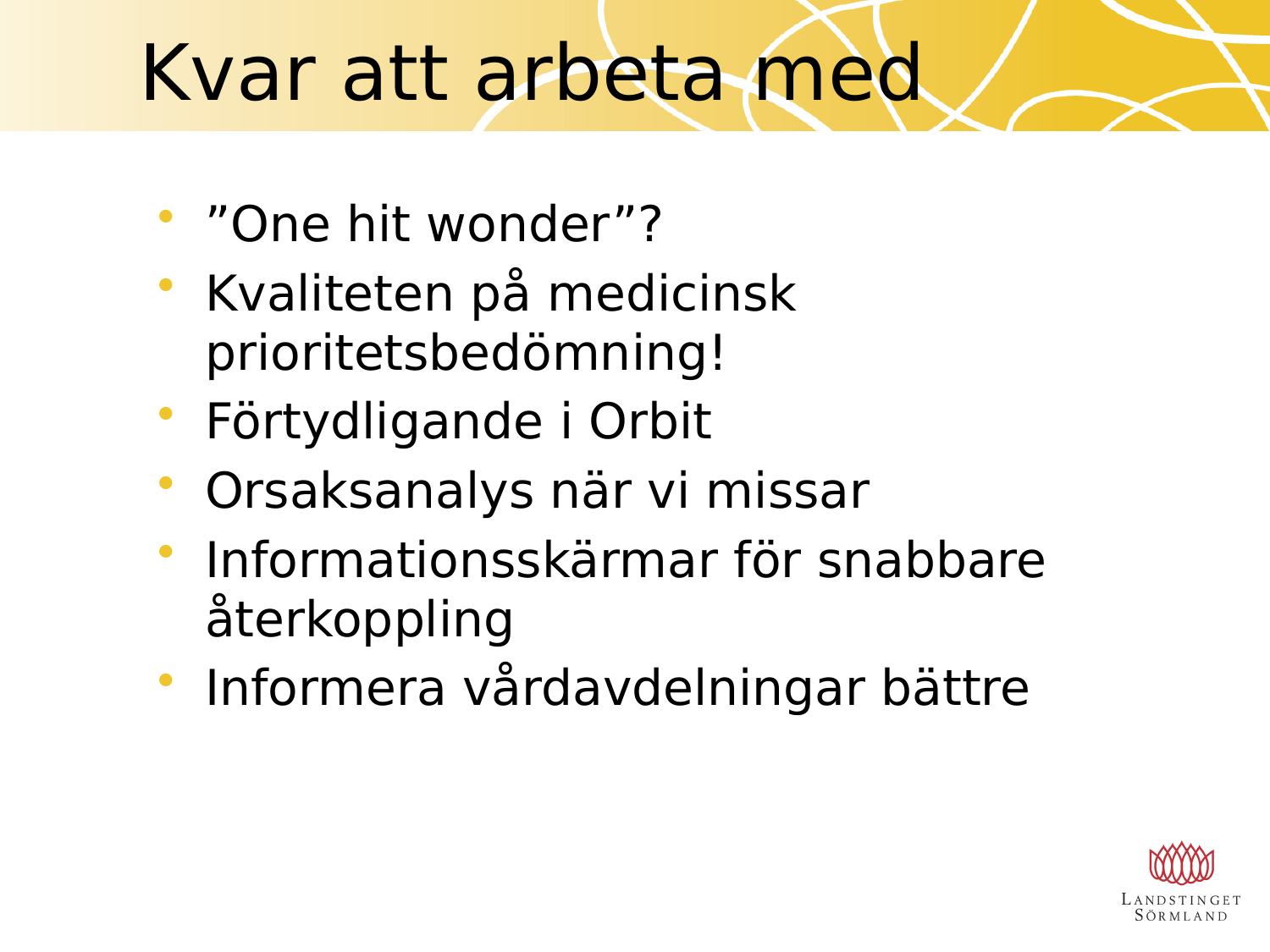

# Kvar att arbeta med
”One hit wonder”?
Kvaliteten på medicinsk prioritetsbedömning!
Förtydligande i Orbit
Orsaksanalys när vi missar
Informationsskärmar för snabbare återkoppling
Informera vårdavdelningar bättre